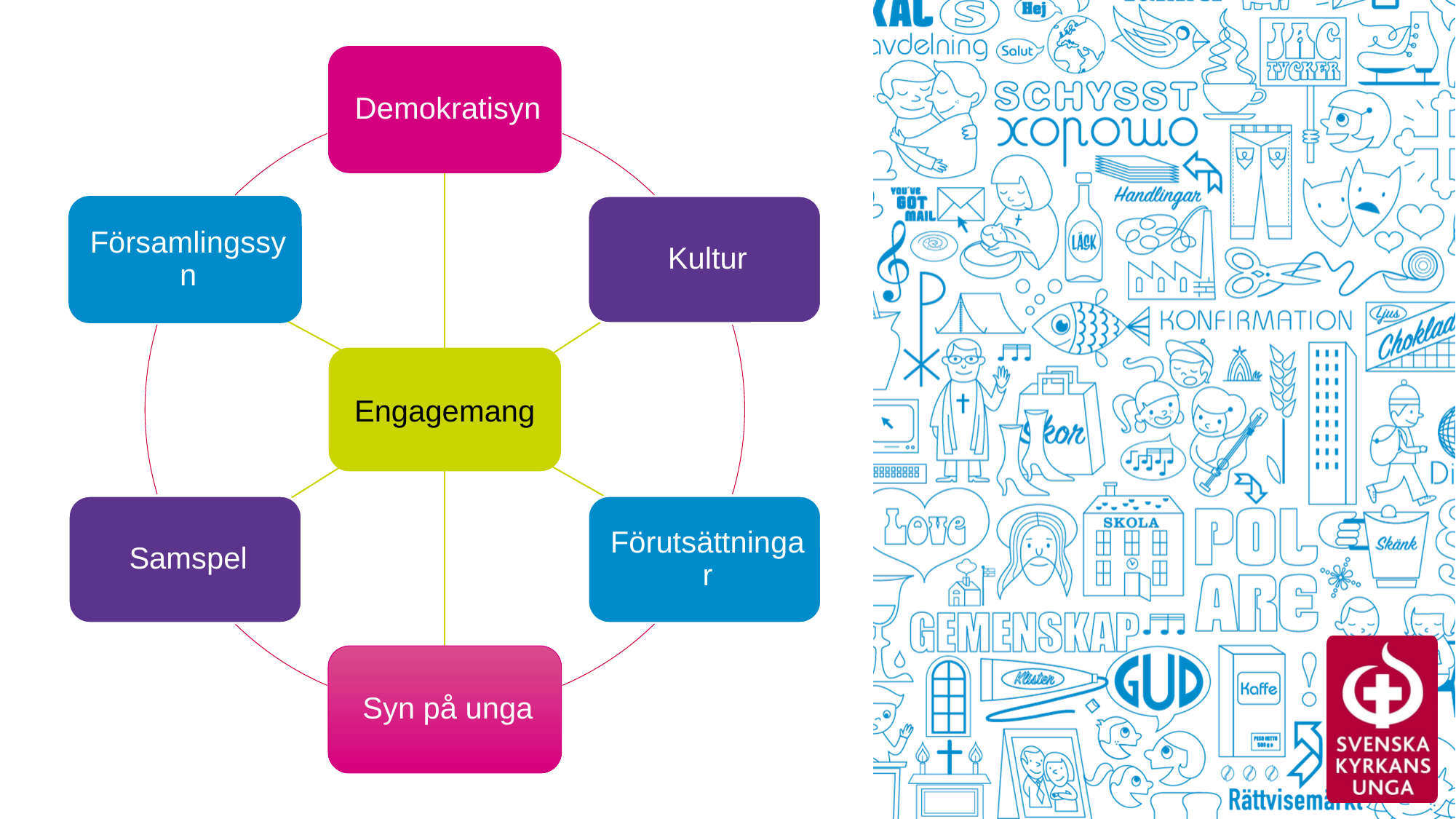

Demokratisyn
Kultur
Förutsättningar
Syn på unga
Samspel
Församlingssyn
Engagemang